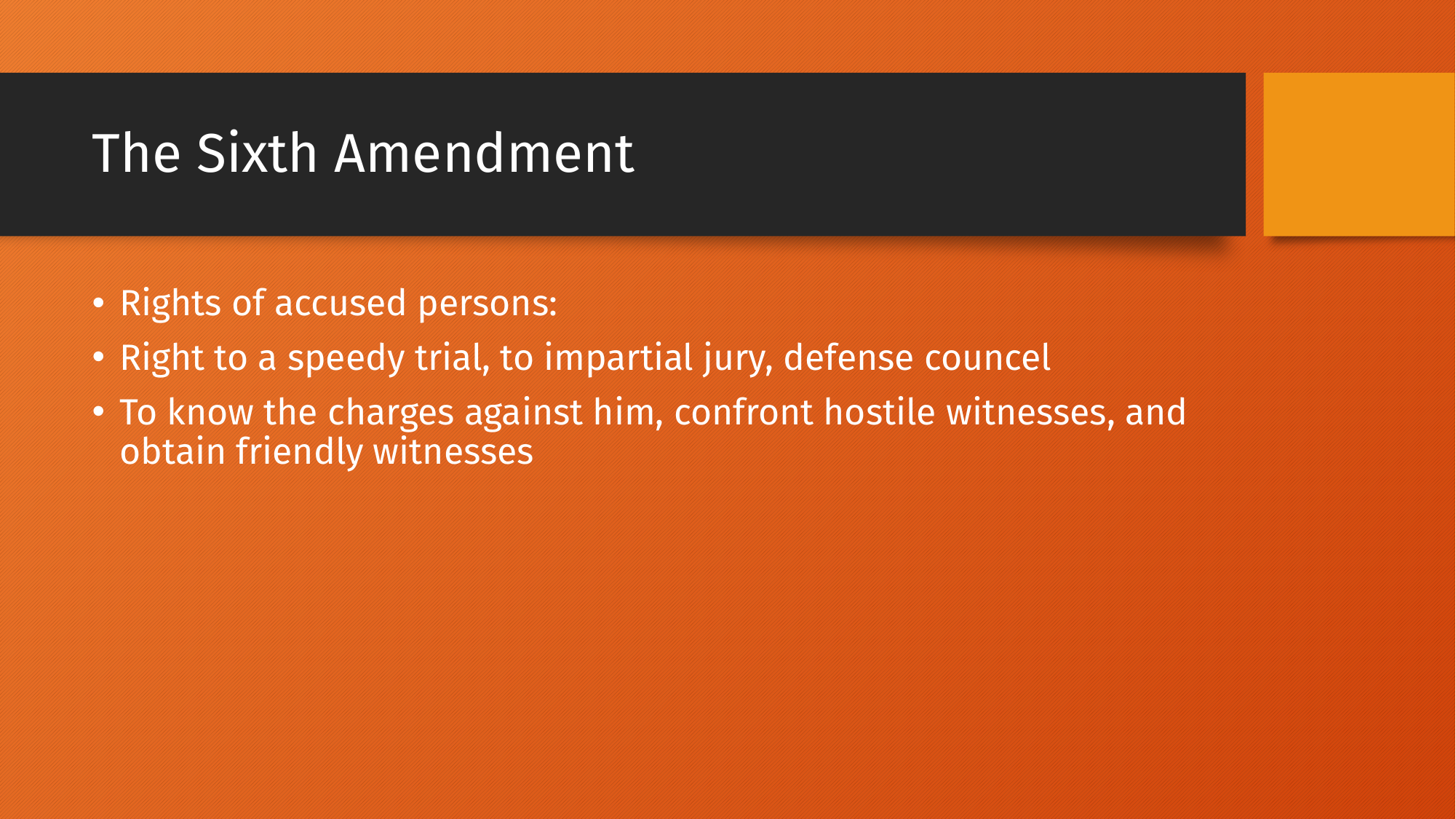

# The Sixth Amendment
Rights of accused persons:
Right to a speedy trial, to impartial jury, defense councel
To know the charges against him, confront hostile witnesses, and obtain friendly witnesses